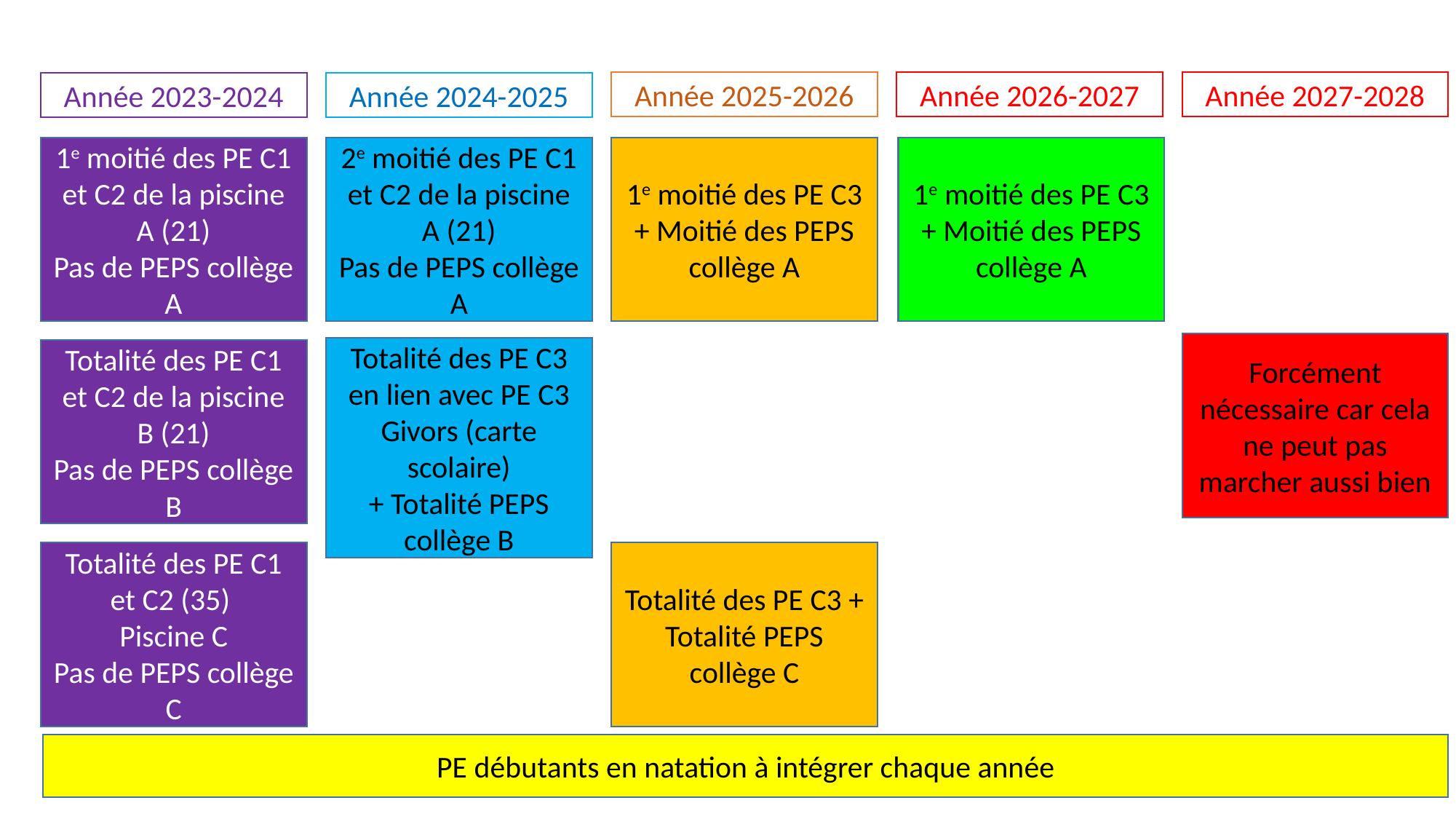

Année 2027-2028
Année 2026-2027
Année 2025-2026
Année 2023-2024
Année 2024-2025
1e moitié des PE C3 + Moitié des PEPS collège A
2e moitié des PE C1 et C2 de la piscine A (21)
Pas de PEPS collège A
1e moitié des PE C3 + Moitié des PEPS collège A
1e moitié des PE C1 et C2 de la piscine A (21)
Pas de PEPS collège A
Forcément nécessaire car cela ne peut pas marcher aussi bien
Totalité des PE C3 en lien avec PE C3 Givors (carte scolaire)
+ Totalité PEPS collège B
Totalité des PE C1 et C2 de la piscine B (21)
Pas de PEPS collège B
Totalité des PE C3 + Totalité PEPS collège C
Totalité des PE C1 et C2 (35)
Piscine C
Pas de PEPS collège C
PE débutants en natation à intégrer chaque année
Luc Bonnet, CPD EPS pour le 1er degré, DSDEN du Rhône